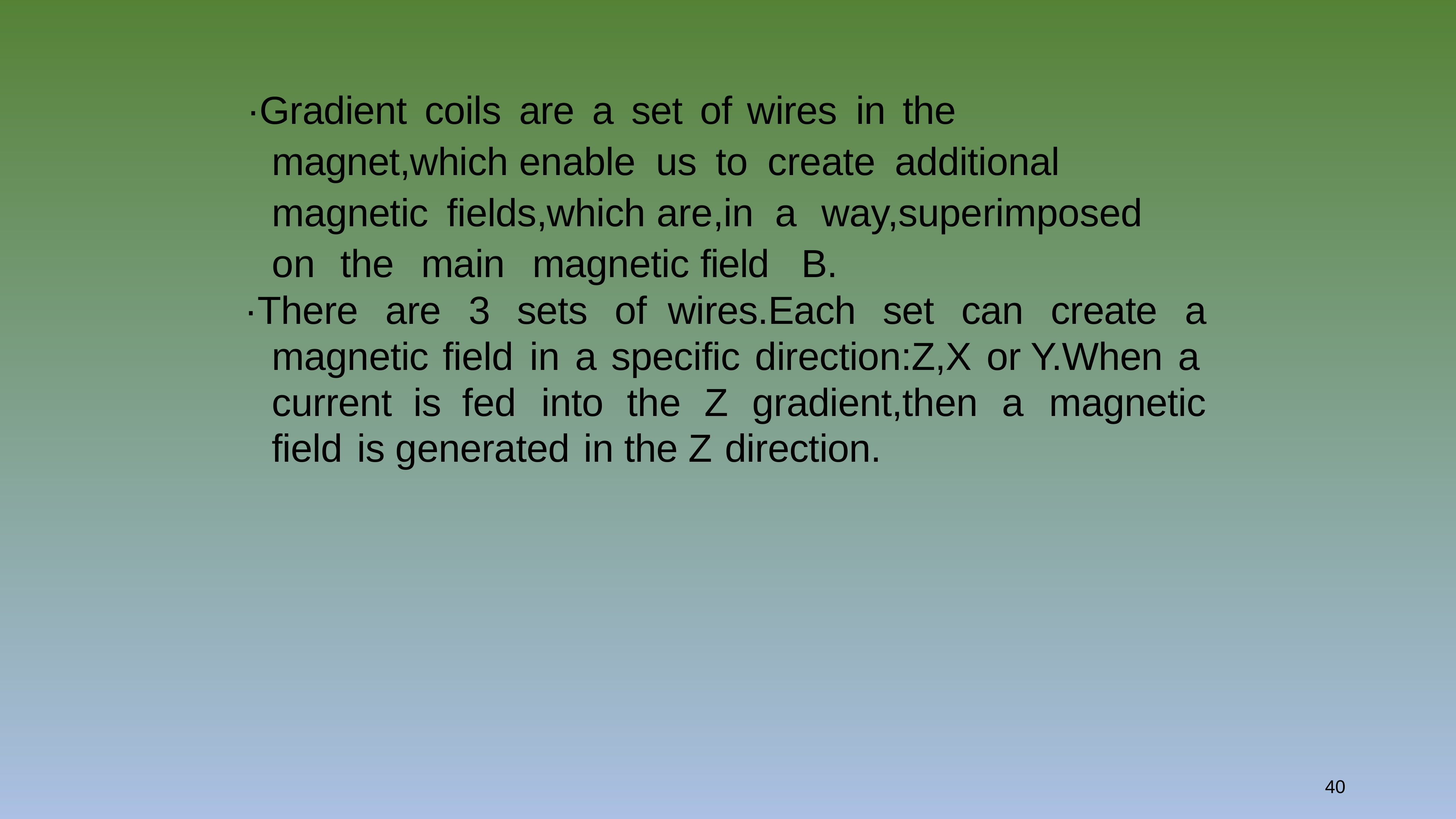

·Gradient coils are a set of wires in the magnet,which enable us to create additional magnetic fields,which are,in  a  way,superimposed  on  the  main  magnetic field  B.
·There  are  3  sets  of  wires.Each  set  can  create  a magnetic field in a specific direction:Z,X or Y.When a current  is  fed  into  the  Z  gradient,then  a  magnetic field is generated in the Z direction.

40